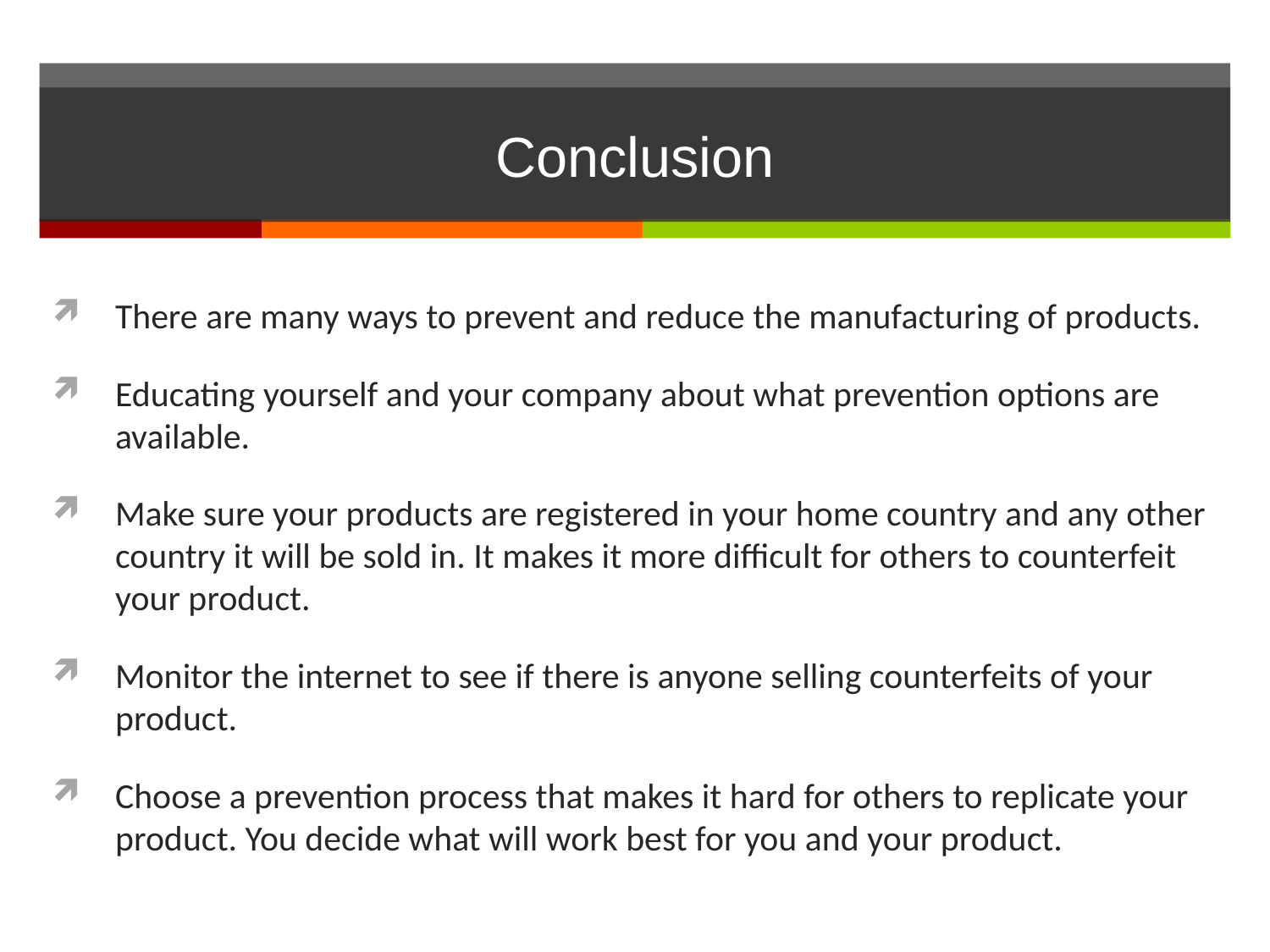

# Conclusion
There are many ways to prevent and reduce the manufacturing of products.
Educating yourself and your company about what prevention options are available.
Make sure your products are registered in your home country and any other country it will be sold in. It makes it more difficult for others to counterfeit your product.
Monitor the internet to see if there is anyone selling counterfeits of your product.
Choose a prevention process that makes it hard for others to replicate your product. You decide what will work best for you and your product.